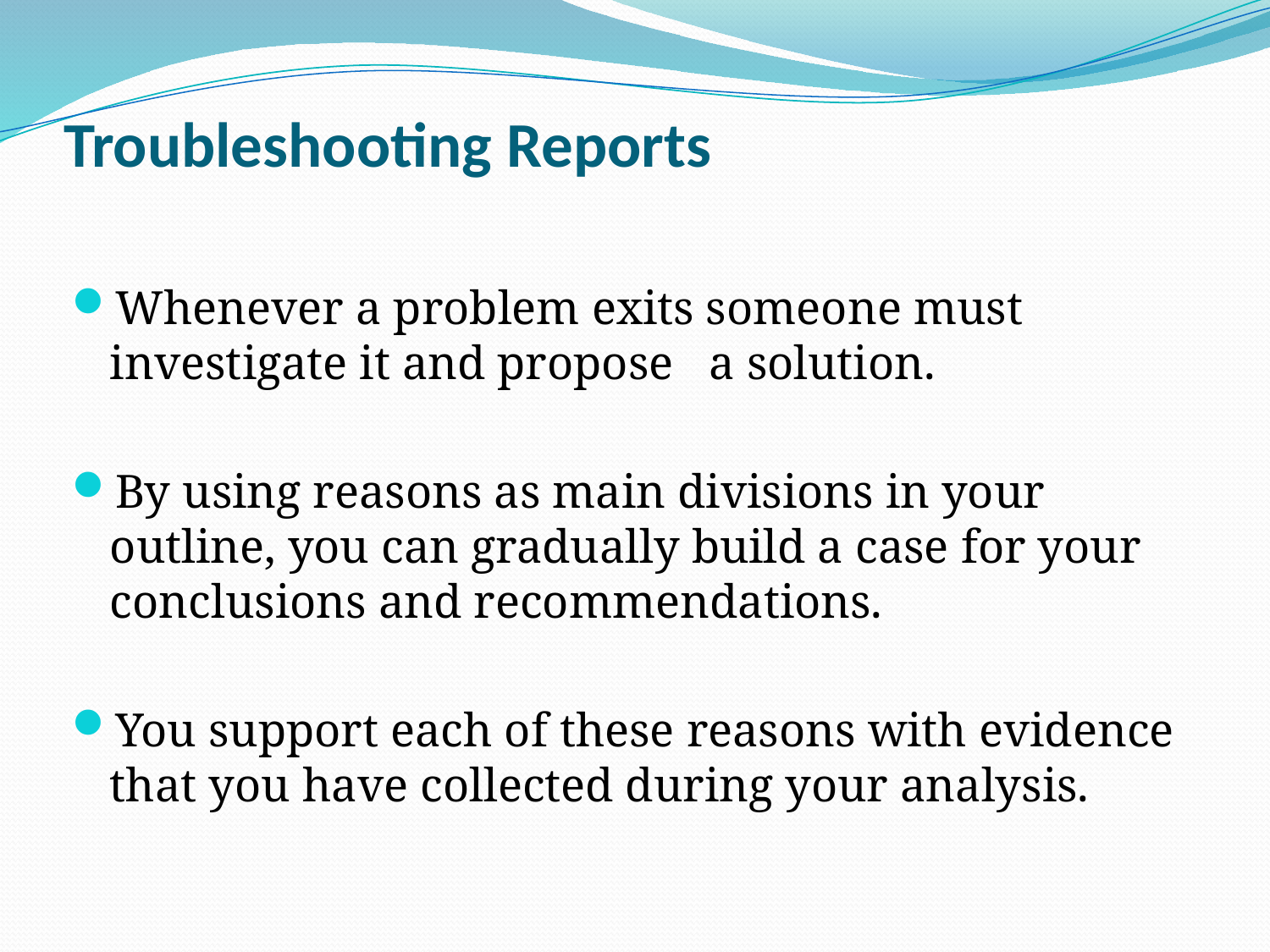

# Troubleshooting Reports

Whenever a problem exits someone must investigate it and propose   a solution.

By using reasons as main divisions in your outline, you can gradually build a case for your conclusions and recommendations.

You support each of these reasons with evidence that you have collected during your analysis.